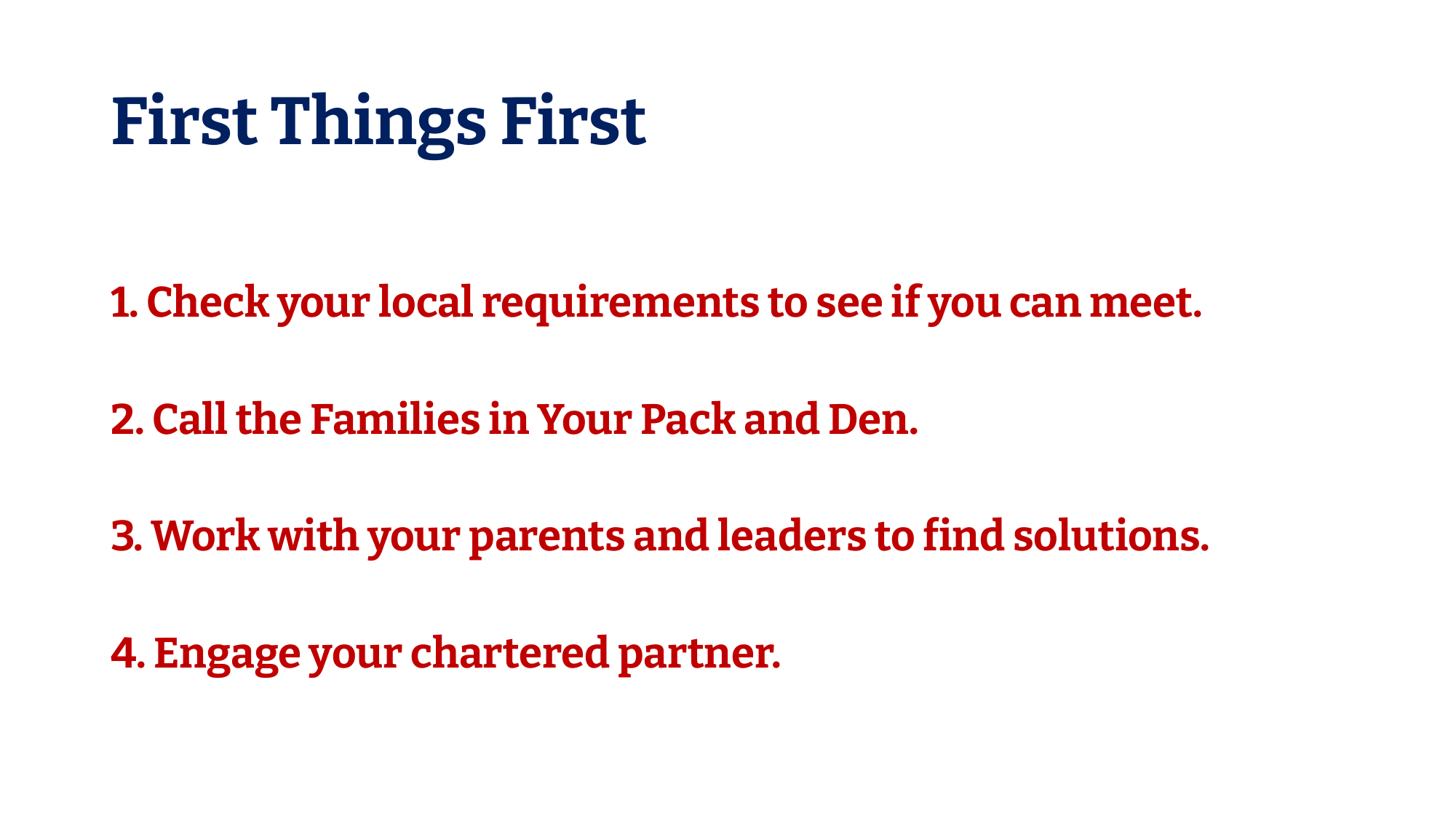

# First Things First
1. Check your local requirements to see if you can meet.
2. Call the Families in Your Pack and Den.
3. Work with your parents and leaders to find solutions.
4. Engage your chartered partner.